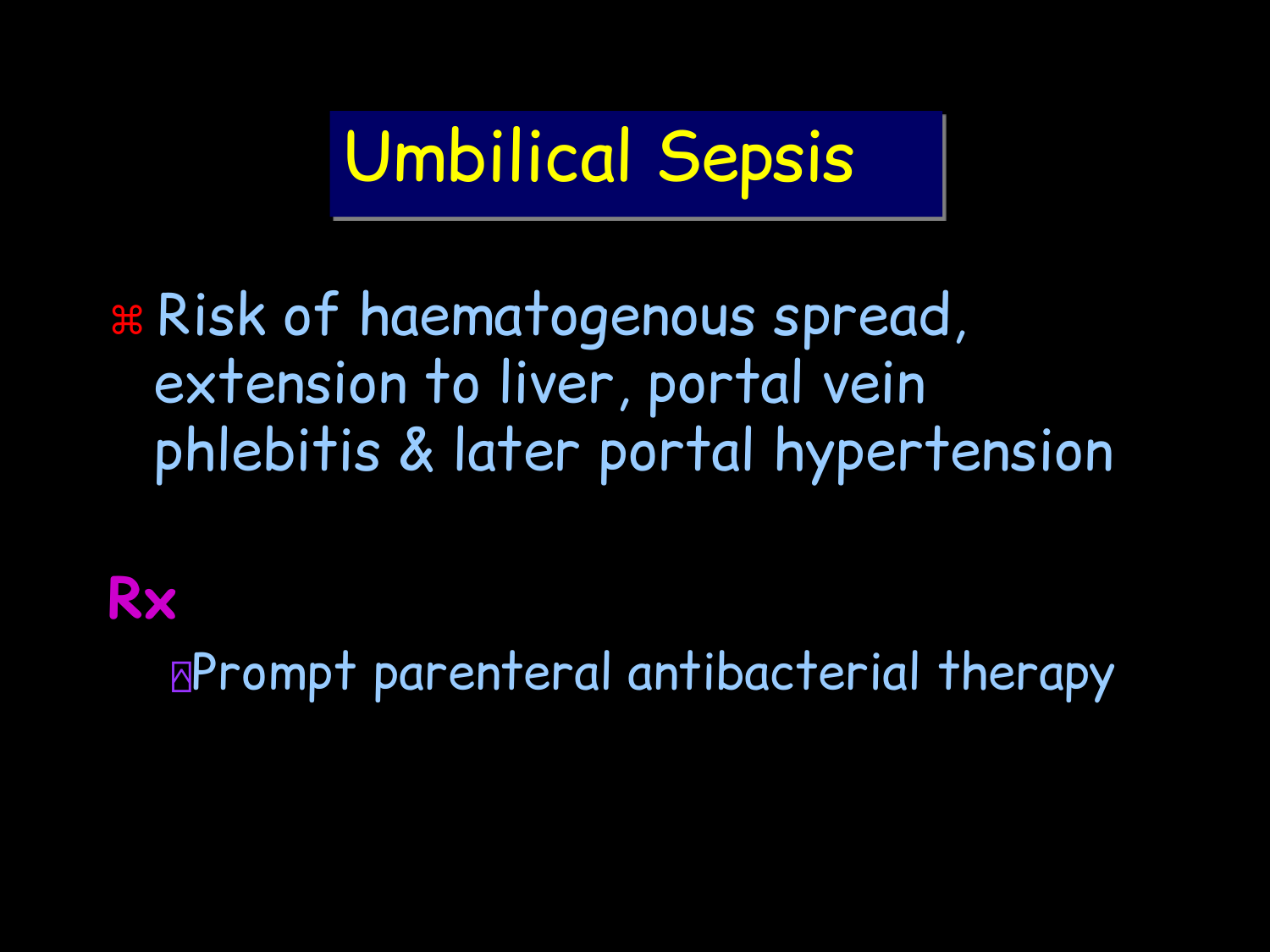

# Umbilical Sepsis
⌘ Risk of haematogenous spread,  extension to liver, portal vein  phlebitis & later portal hypertension

Rx
⍓Prompt parenteral antibacterial therapy